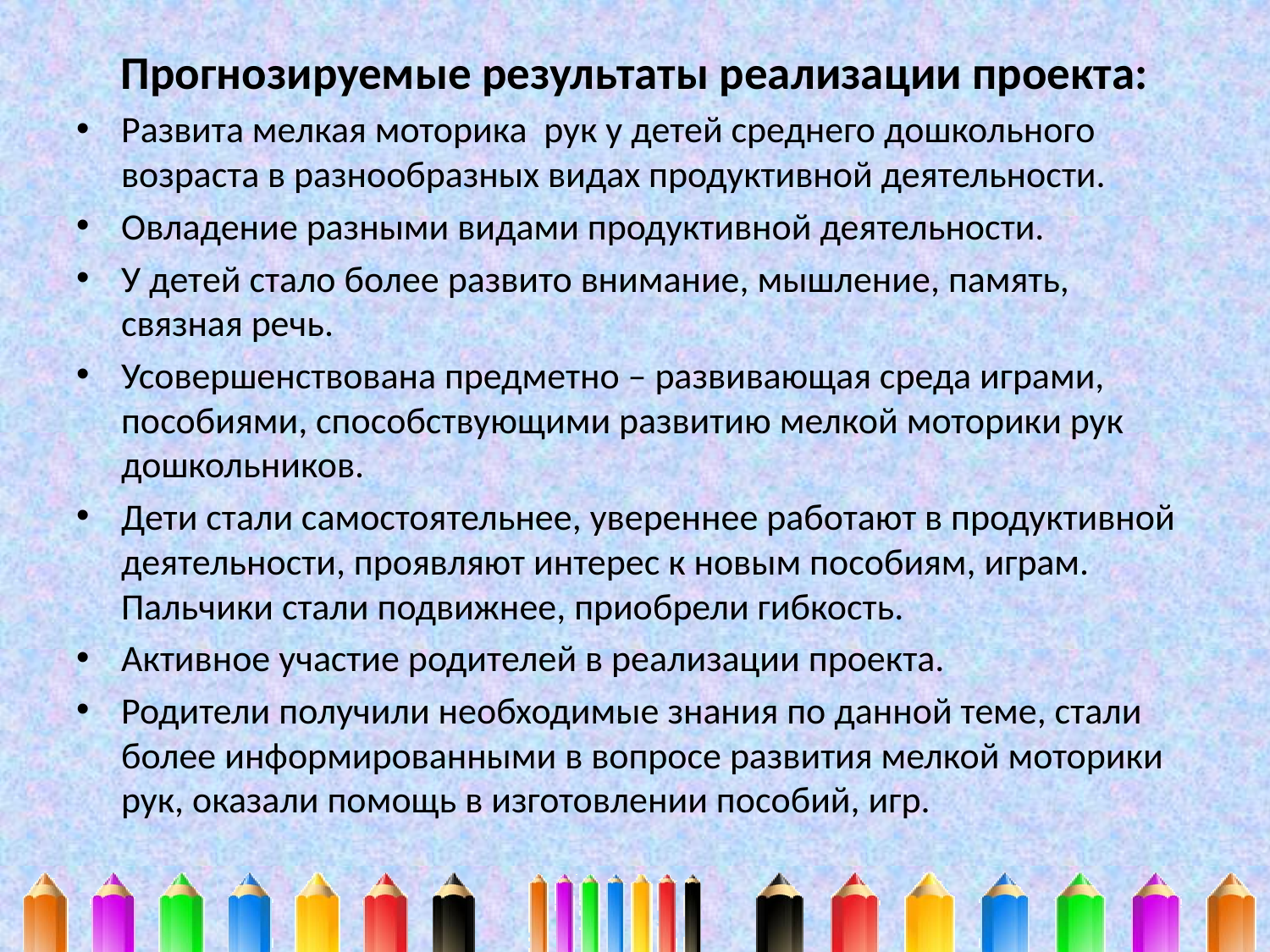

Прогнозируемые результаты реализации проекта:
Развита мелкая моторика  рук у детей среднего дошкольного возраста в разнообразных видах продуктивной деятельности.
Овладение разными видами продуктивной деятельности.
У детей стало более развито внимание, мышление, память, связная речь.
Усовершенствована предметно – развивающая среда играми, пособиями, способствующими развитию мелкой моторики рук дошкольников.
Дети стали самостоятельнее, увереннее работают в продуктивной деятельности, проявляют интерес к новым пособиям, играм. Пальчики стали подвижнее, приобрели гибкость.
Активное участие родителей в реализации проекта.
Родители получили необходимые знания по данной теме, стали более информированными в вопросе развития мелкой моторики рук, оказали помощь в изготовлении пособий, игр.